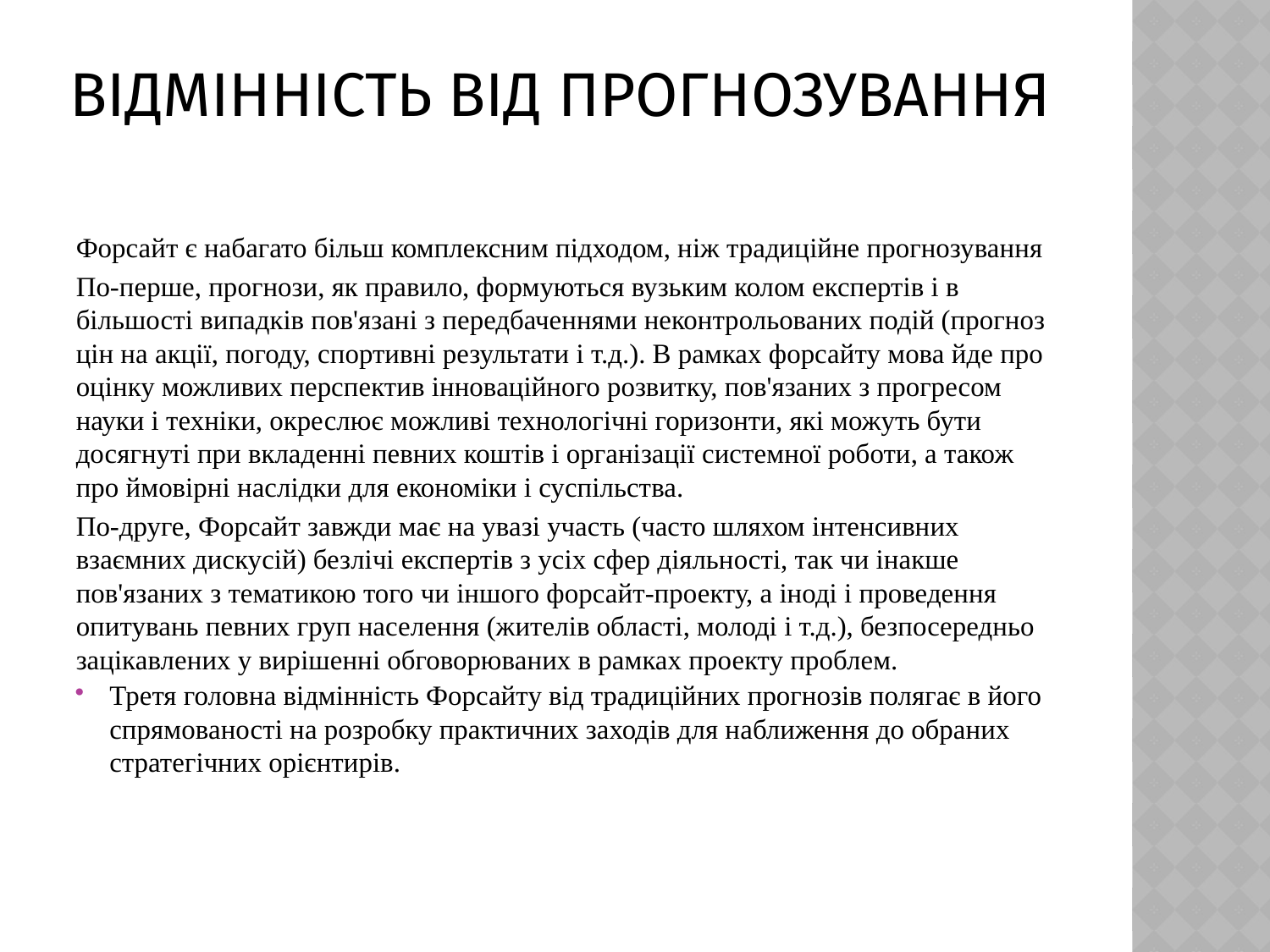

# Відмінність від прогнозування
Форсайт є набагато більш комплексним підходом, ніж традиційне прогнозування
По-перше, прогнози, як правило, формуються вузьким колом експертів і в більшості випадків пов'язані з передбаченнями неконтрольованих подій (прогноз цін на акції, погоду, спортивні результати і т.д.). В рамках форсайту мова йде про оцінку можливих перспектив інноваційного розвитку, пов'язаних з прогресом науки і техніки, окреслює можливі технологічні горизонти, які можуть бути досягнуті при вкладенні певних коштів і організації системної роботи, а також про ймовірні наслідки для економіки і суспільства.
По-друге, Форсайт завжди має на увазі участь (часто шляхом інтенсивних взаємних дискусій) безлічі експертів з усіх сфер діяльності, так чи інакше пов'язаних з тематикою того чи іншого форсайт-проекту, а іноді і проведення опитувань певних груп населення (жителів області, молоді і т.д.), безпосередньо зацікавлених у вирішенні обговорюваних в рамках проекту проблем.
Третя головна відмінність Форсайту від традиційних прогнозів полягає в його спрямованості на розробку практичних заходів для наближення до обраних стратегічних орієнтирів.